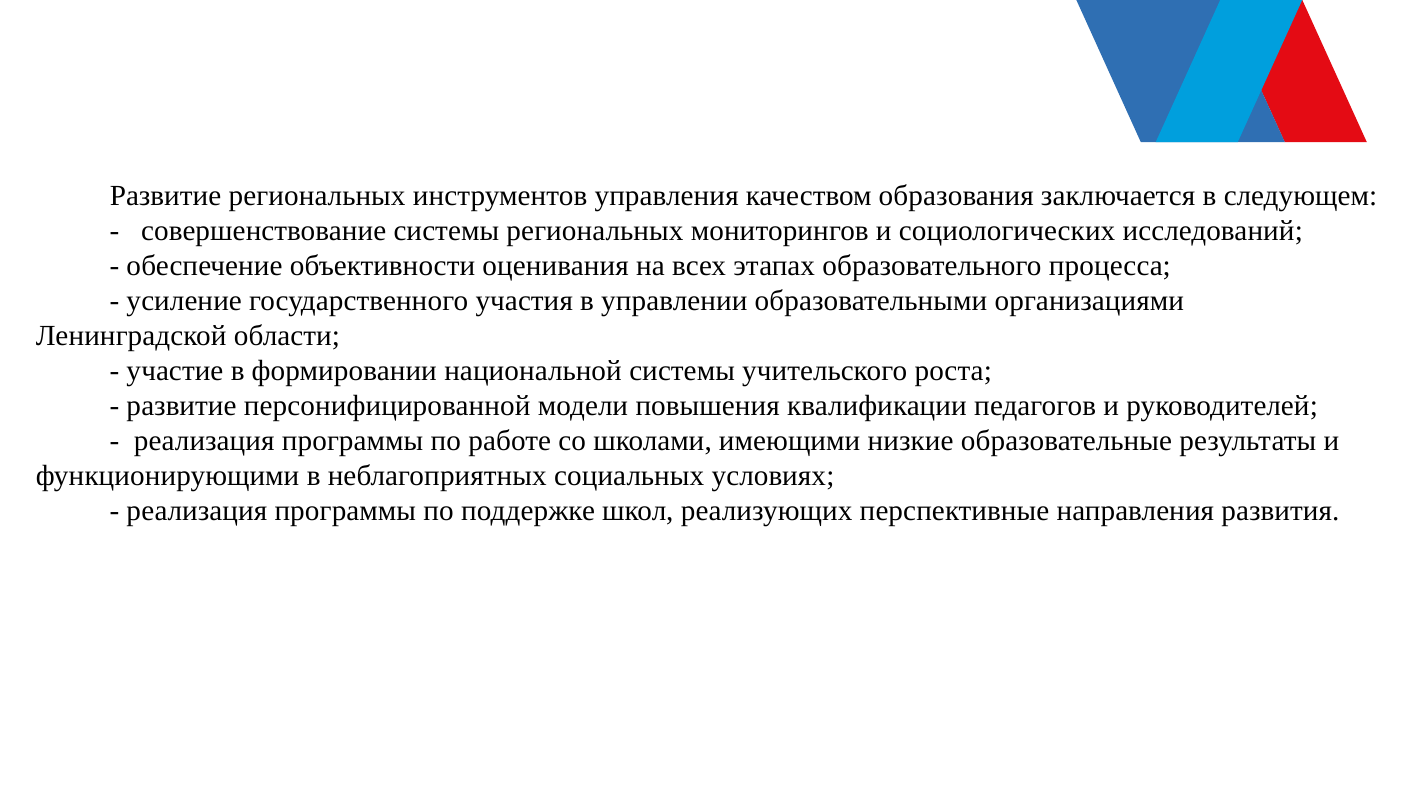

Развитие региональных инструментов управления качеством образования заключается в следующем:
-   совершенствование системы региональных мониторингов и социологических исследований;
- обеспечение объективности оценивания на всех этапах образовательного процесса;
- усиление государственного участия в управлении образовательными организациями Ленинградской области;
- участие в формировании национальной системы учительского роста;
- развитие персонифицированной модели повышения квалификации педагогов и руководителей;
-  реализация программы по работе со школами, имеющими низкие образовательные результаты и функционирующими в неблагоприятных социальных условиях;
- реализация программы по поддержке школ, реализующих перспективные направления развития.